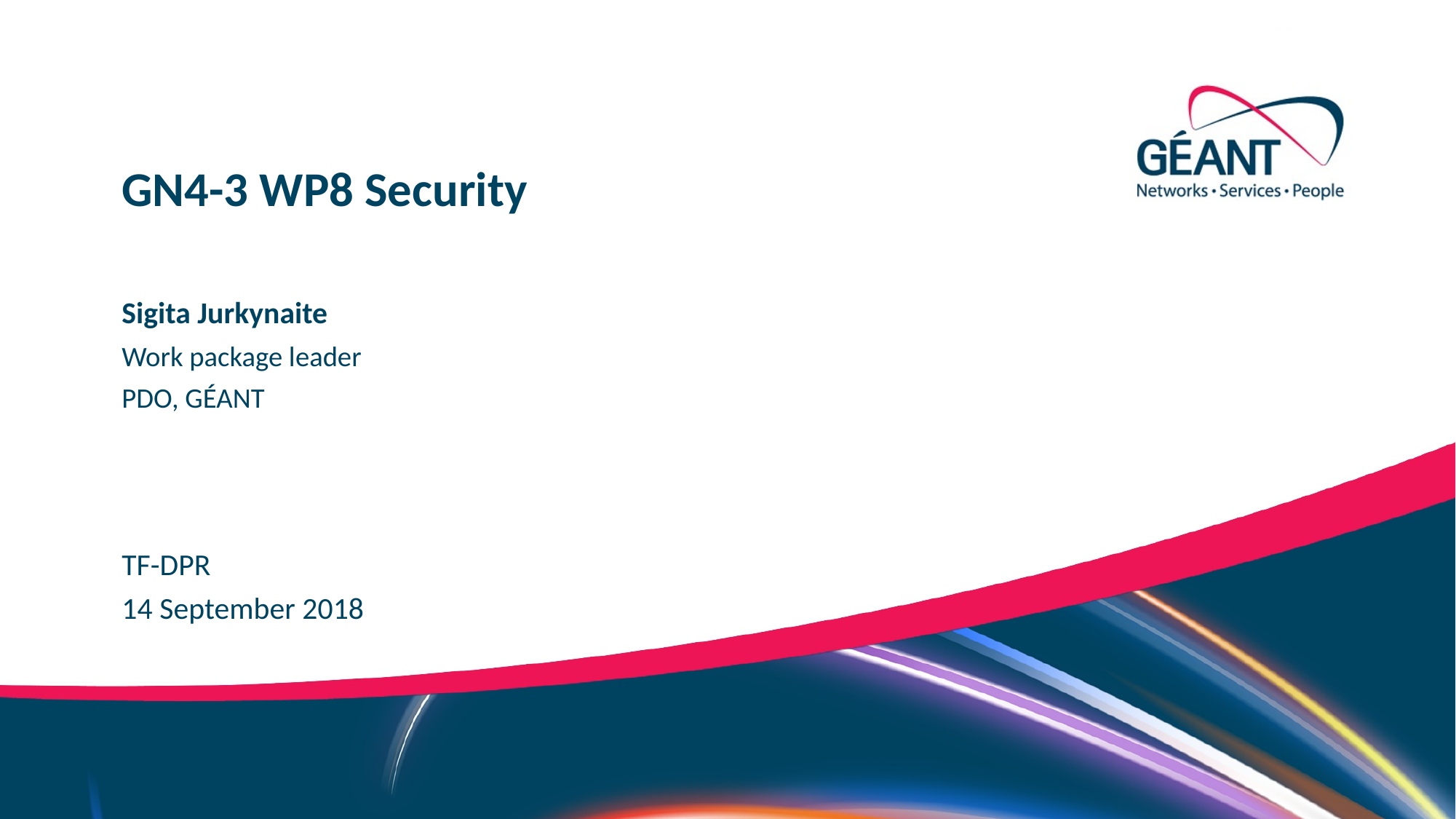

GN4-3 WP8 Security
Sigita Jurkynaite
Work package leader
PDO, GÉANT
TF-DPR
14 September 2018